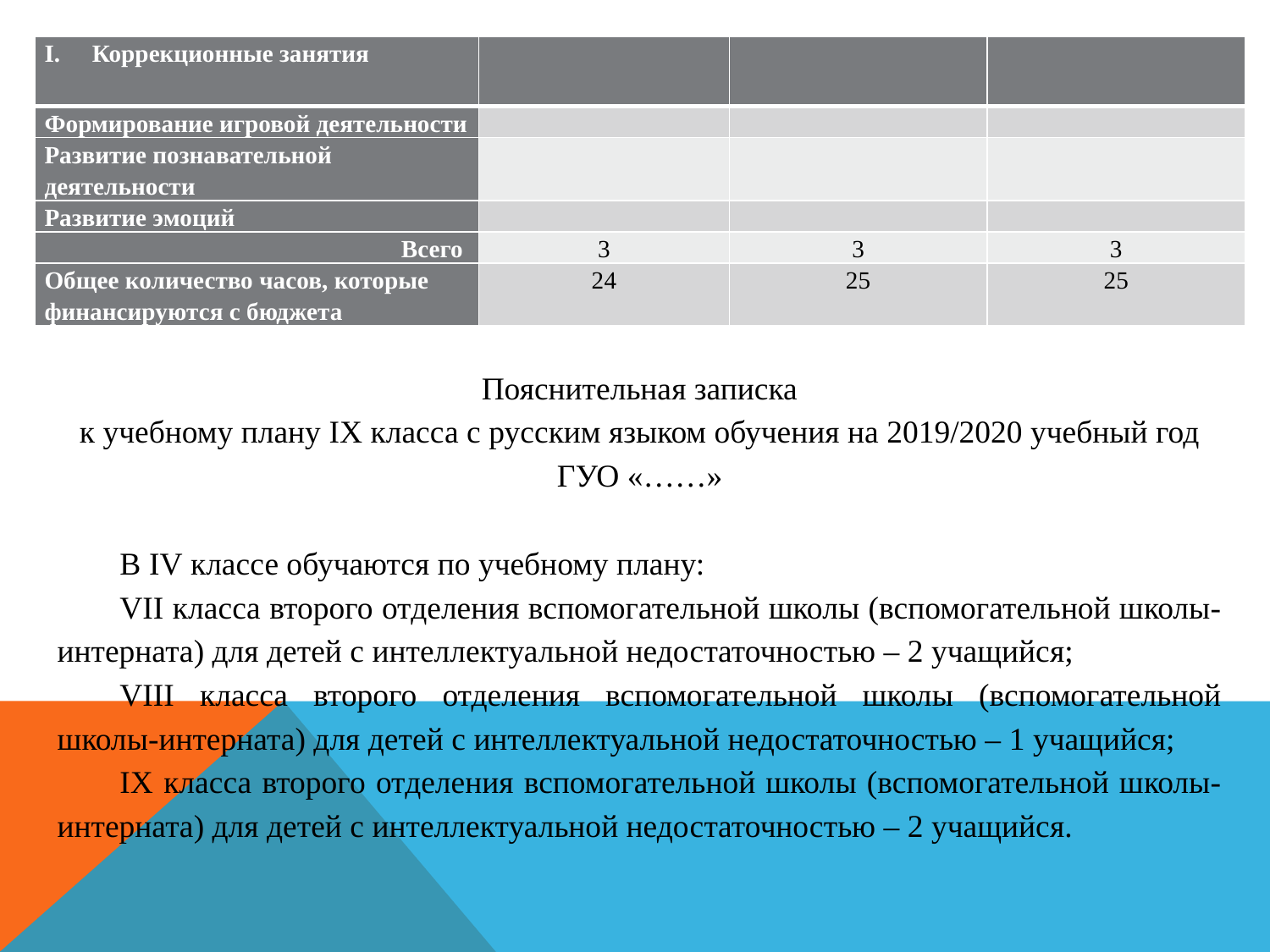

| Коррекционные занятия |  |  |  |
| --- | --- | --- | --- |
| Формирование игровой деятельности |  |  |  |
| Развитие познавательной деятельности |  |  |  |
| Развитие эмоций |  |  |  |
| Всего | 3 | 3 | 3 |
| Общее количество часов, которые финансируются с бюджета | 24 | 25 | 25 |
Пояснительная записка
к учебному плану IX класса с русским языком обучения на 2019/2020 учебный год ГУО «……»

В IV классе обучаются по учебному плану:
VII класса второго отделения вспомогательной школы (вспомогательной школы-интерната) для детей с интеллектуальной недостаточностью – 2 учащийся;
VIII класса второго отделения вспомогательной школы (вспомогательной школы-интерната) для детей с интеллектуальной недостаточностью – 1 учащийся;
IX класса второго отделения вспомогательной школы (вспомогательной школы-интерната) для детей с интеллектуальной недостаточностью – 2 учащийся.